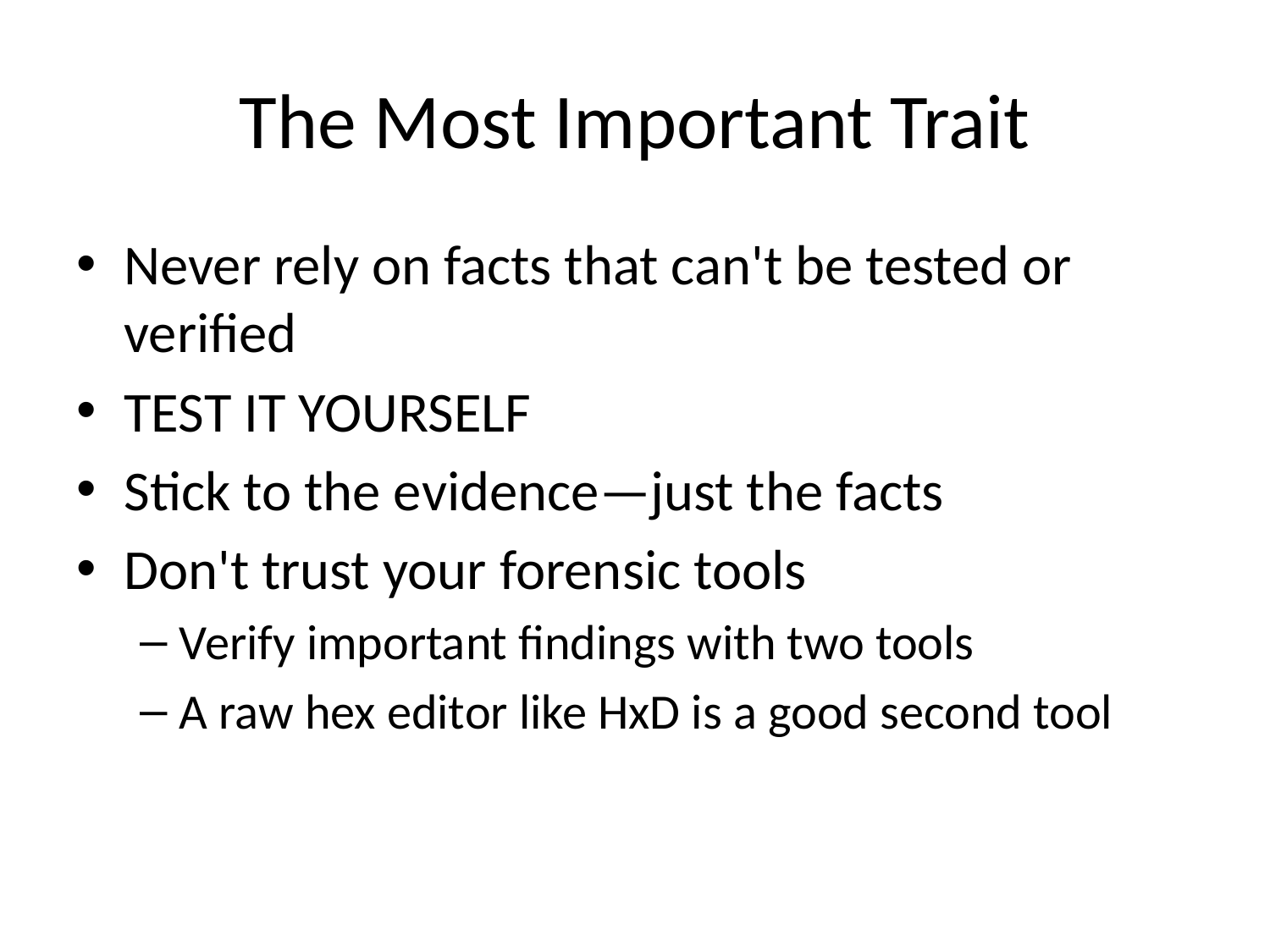

# The Most Important Trait
Never rely on facts that can't be tested or verified
TEST IT YOURSELF
Stick to the evidence—just the facts
Don't trust your forensic tools
Verify important findings with two tools
A raw hex editor like HxD is a good second tool